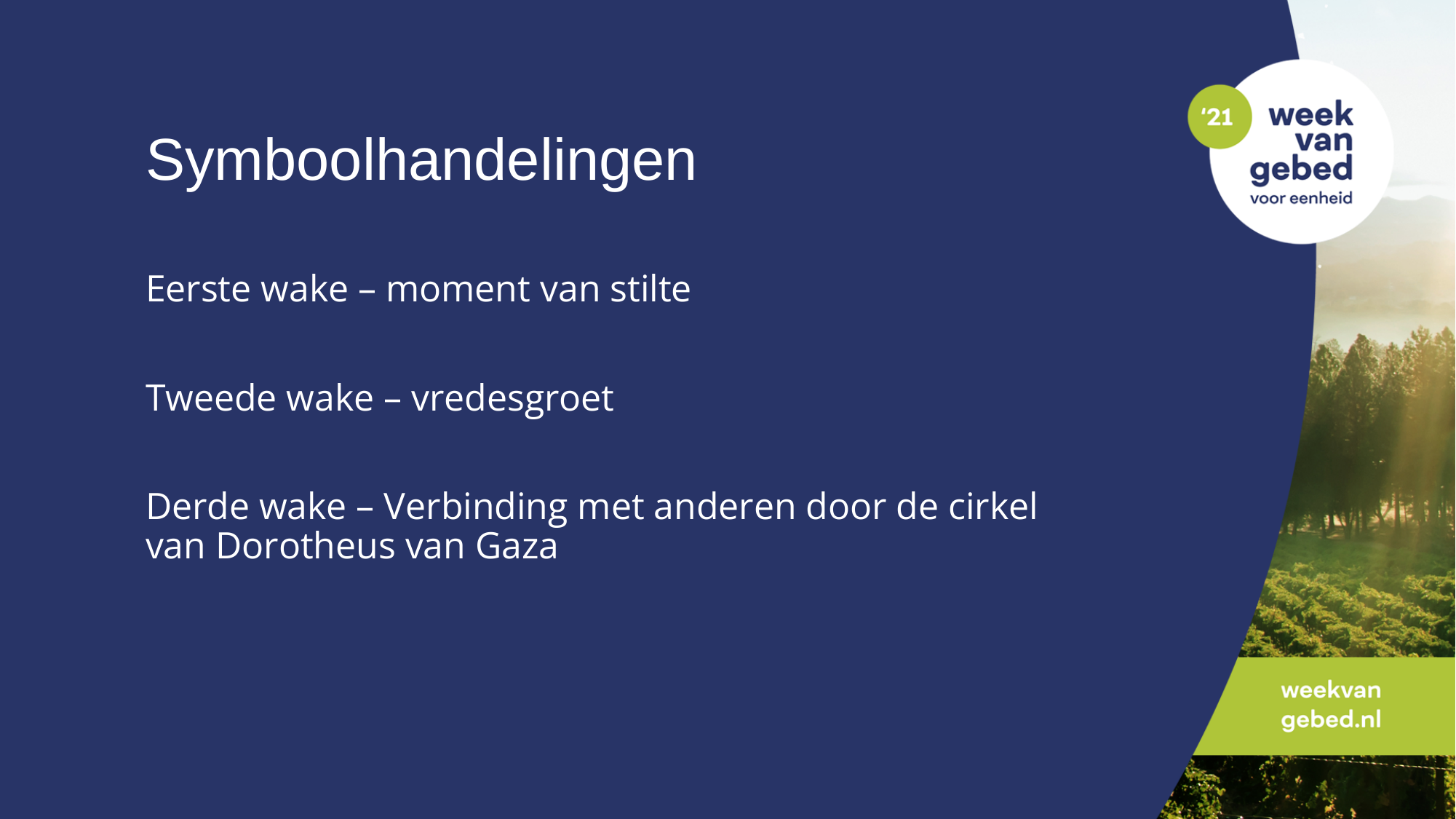

# Symboolhandelingen
Eerste wake – moment van stilte

Tweede wake – vredesgroet

Derde wake – Verbinding met anderen door de cirkel van Dorotheus van Gaza